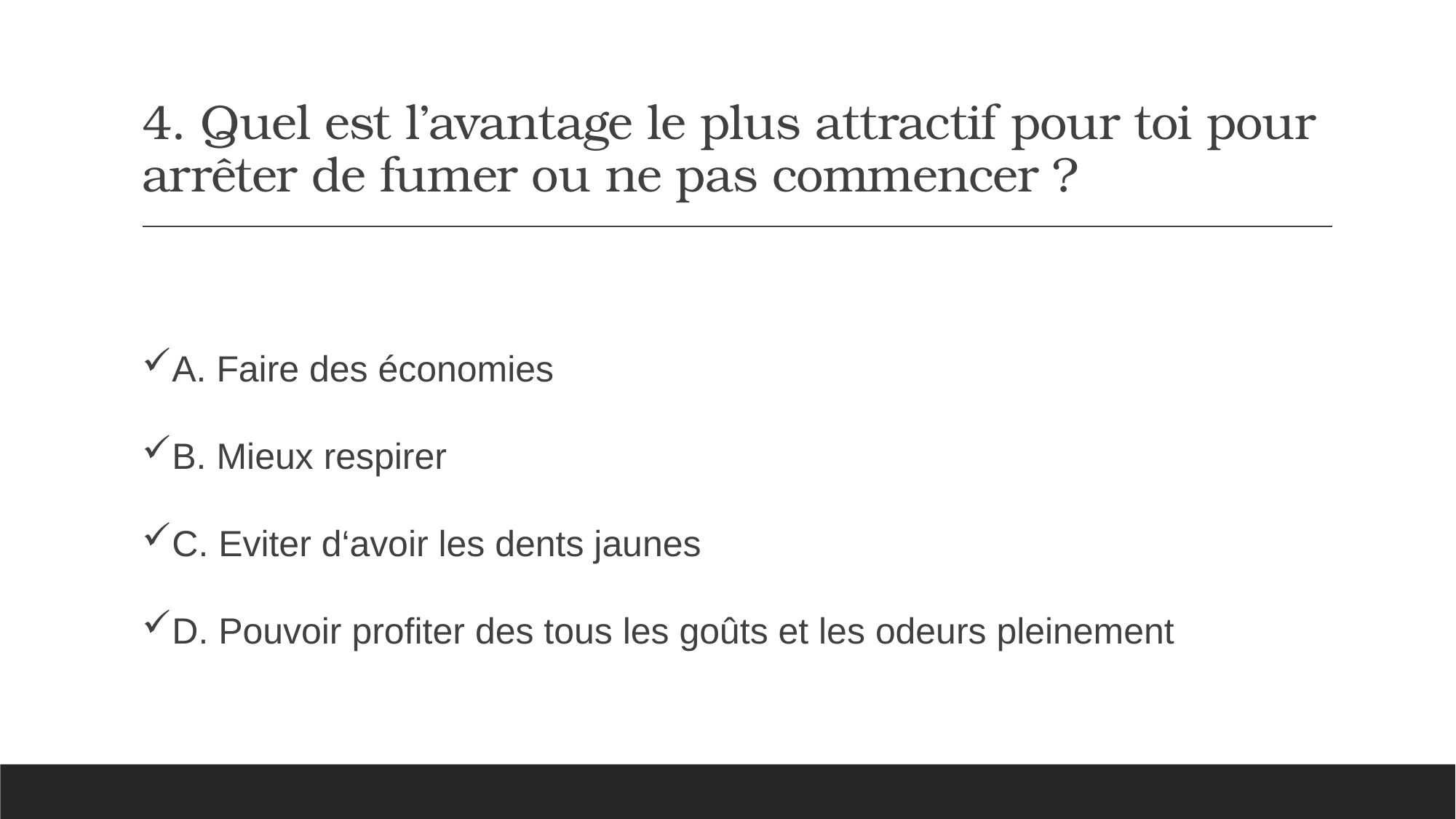

# 4. Quel est l’avantage le plus attractif pour toi pour arrêter de fumer ou ne pas commencer ?
A. Faire des économies
B. Mieux respirer
C. Eviter d‘avoir les dents jaunes
D. Pouvoir profiter des tous les goûts et les odeurs pleinement